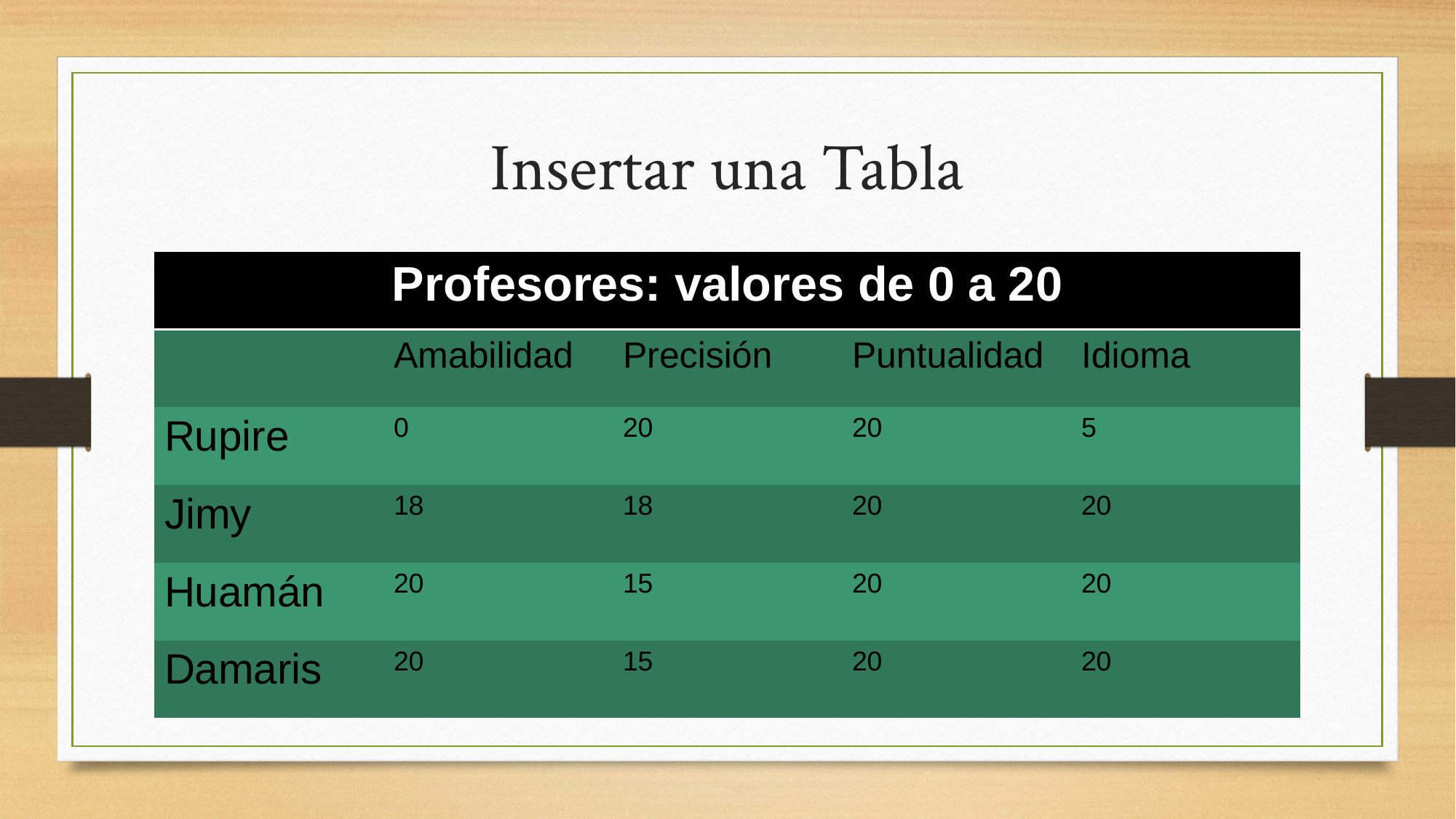

# Insertar una Tabla
| Profesores: valores de 0 a 20 |  |  |  |  |
| --- | --- | --- | --- | --- |
|  | Amabilidad | Precisión | Puntualidad | Idioma |
| Rupire | 0 | 20 | 20 | 5 |
| Jimy | 18 | 18 | 20 | 20 |
| Huamán | 20 | 15 | 20 | 20 |
| Damaris | 20 | 15 | 20 | 20 |